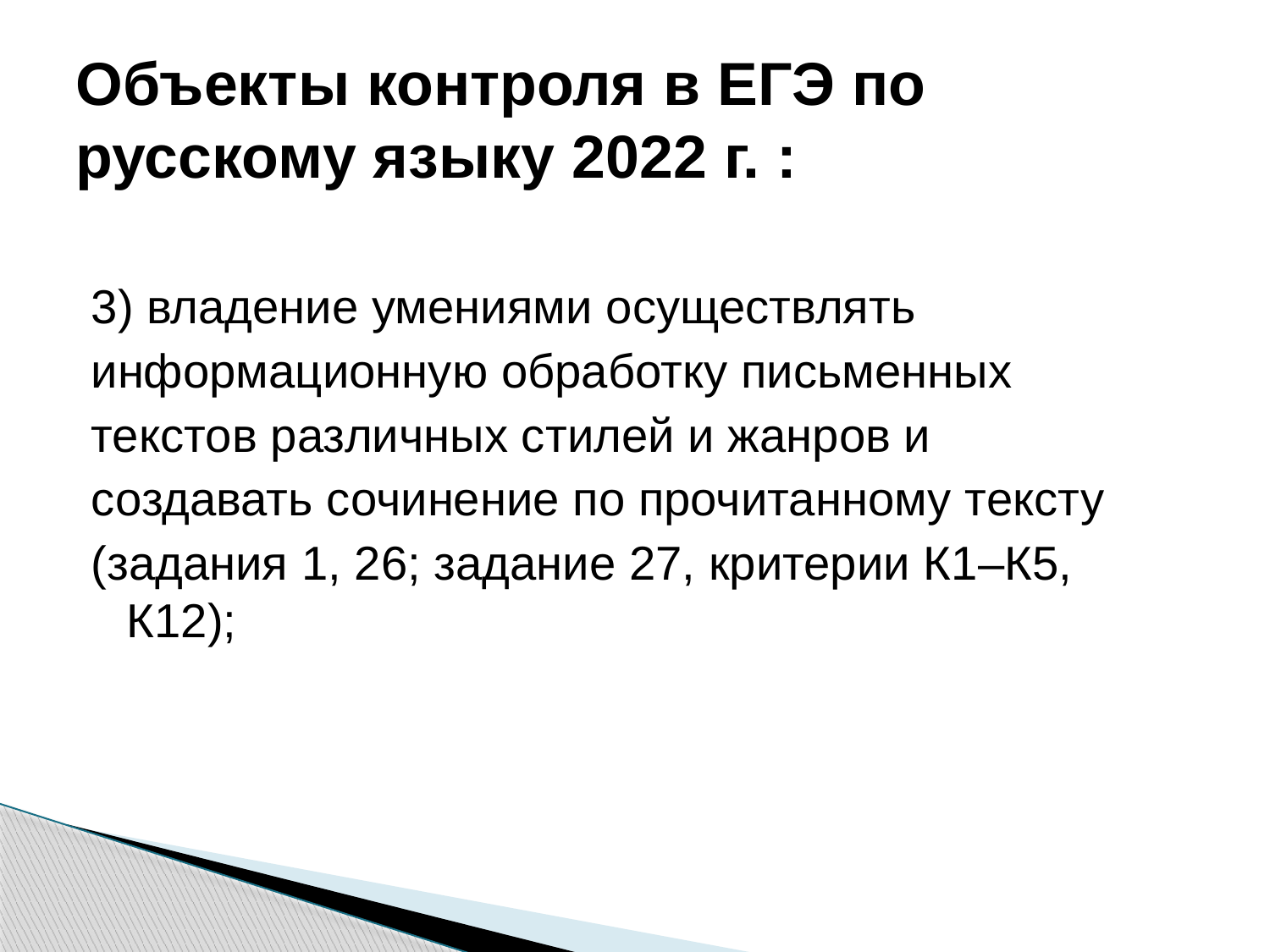

# Объекты контроля в ЕГЭ по русскому языку 2022 г. :

3) владение умениями осуществлять
информационную обработку письменных
текстов различных стилей и жанров и
создавать сочинение по прочитанному тексту
(задания 1, 26; задание 27, критерии К1–К5, К12);